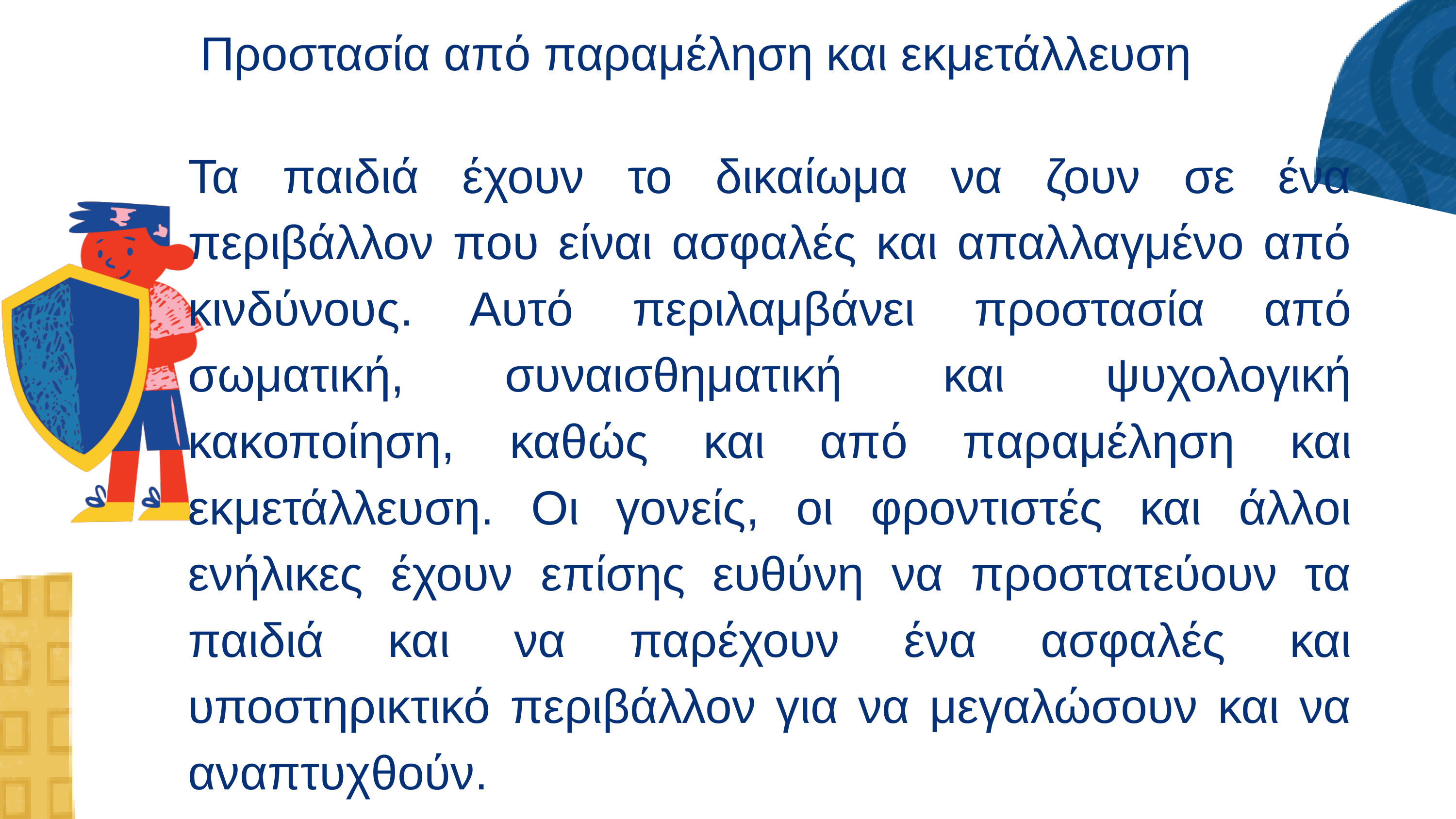

Προστασία από παραμέληση και εκμετάλλευση
Τα παιδιά έχουν το δικαίωμα να ζουν σε ένα περιβάλλον που είναι ασφαλές και απαλλαγμένο από κινδύνους. Αυτό περιλαμβάνει προστασία από σωματική, συναισθηματική και ψυχολογική κακοποίηση, καθώς και από παραμέληση και εκμετάλλευση. Οι γονείς, οι φροντιστές και άλλοι ενήλικες έχουν επίσης ευθύνη να προστατεύουν τα παιδιά και να παρέχουν ένα ασφαλές και υποστηρικτικό περιβάλλον για να μεγαλώσουν και να αναπτυχθούν.